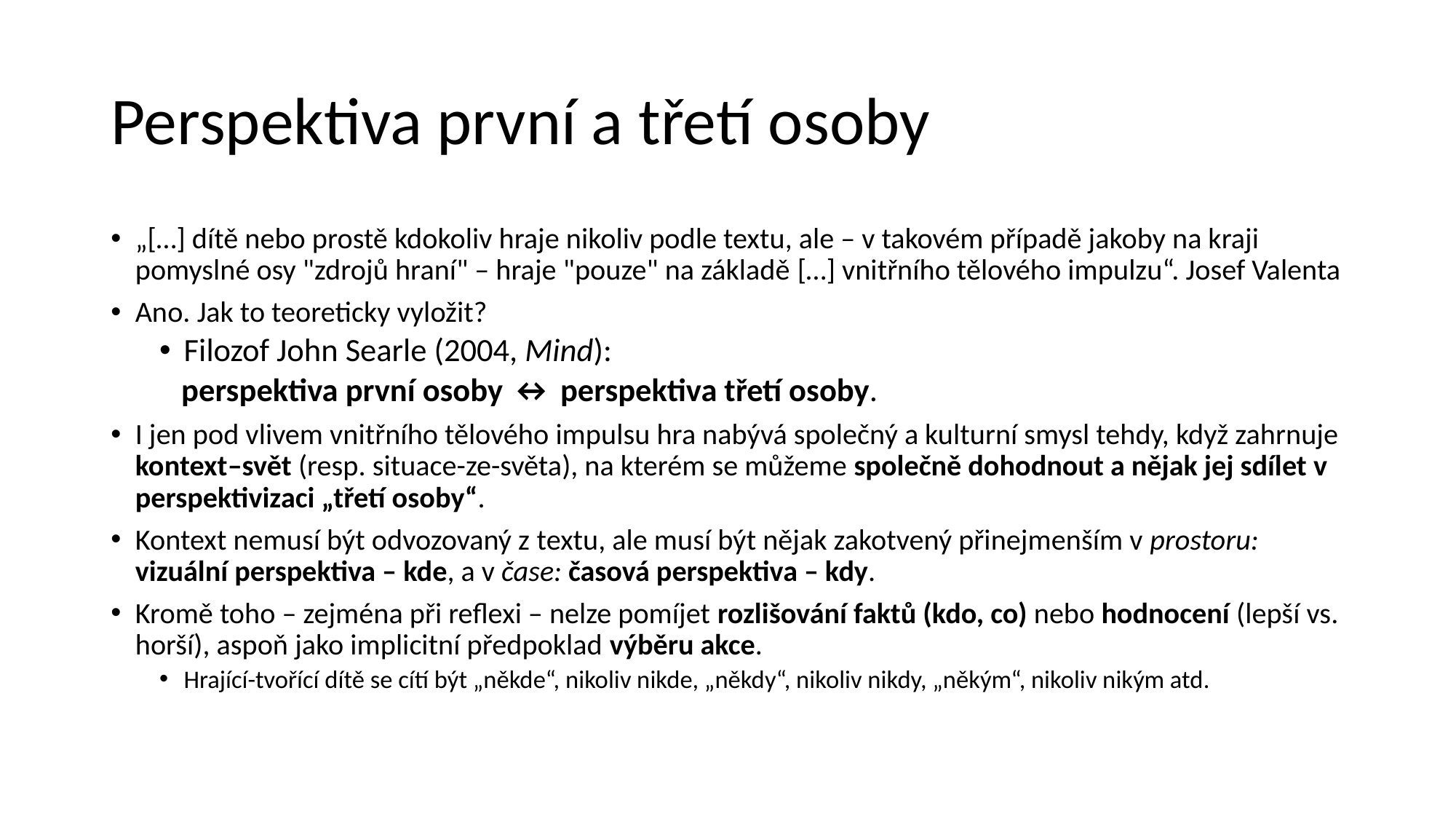

# Perspektiva první a třetí osoby
„[…] dítě nebo prostě kdokoliv hraje nikoliv podle textu, ale – v takovém případě jakoby na kraji pomyslné osy "zdrojů hraní" – hraje "pouze" na základě […] vnitřního tělového impulzu“. Josef Valenta
Ano. Jak to teoreticky vyložit?
Filozof John Searle (2004, Mind):
   perspektiva první osoby ↔ perspektiva třetí osoby.
I jen pod vlivem vnitřního tělového impulsu hra nabývá společný a kulturní smysl tehdy, když zahrnuje kontext–svět (resp. situace-ze-světa), na kterém se můžeme společně dohodnout a nějak jej sdílet v perspektivizaci „třetí osoby“.
Kontext nemusí být odvozovaný z textu, ale musí být nějak zakotvený přinejmenším v prostoru: vizuální perspektiva – kde, a v čase: časová perspektiva – kdy.
Kromě toho – zejména při reflexi – nelze pomíjet rozlišování faktů (kdo, co) nebo hodnocení (lepší vs. horší), aspoň jako implicitní předpoklad výběru akce.
Hrající-tvořící dítě se cítí být „někde“, nikoliv nikde, „někdy“, nikoliv nikdy, „někým“, nikoliv nikým atd.